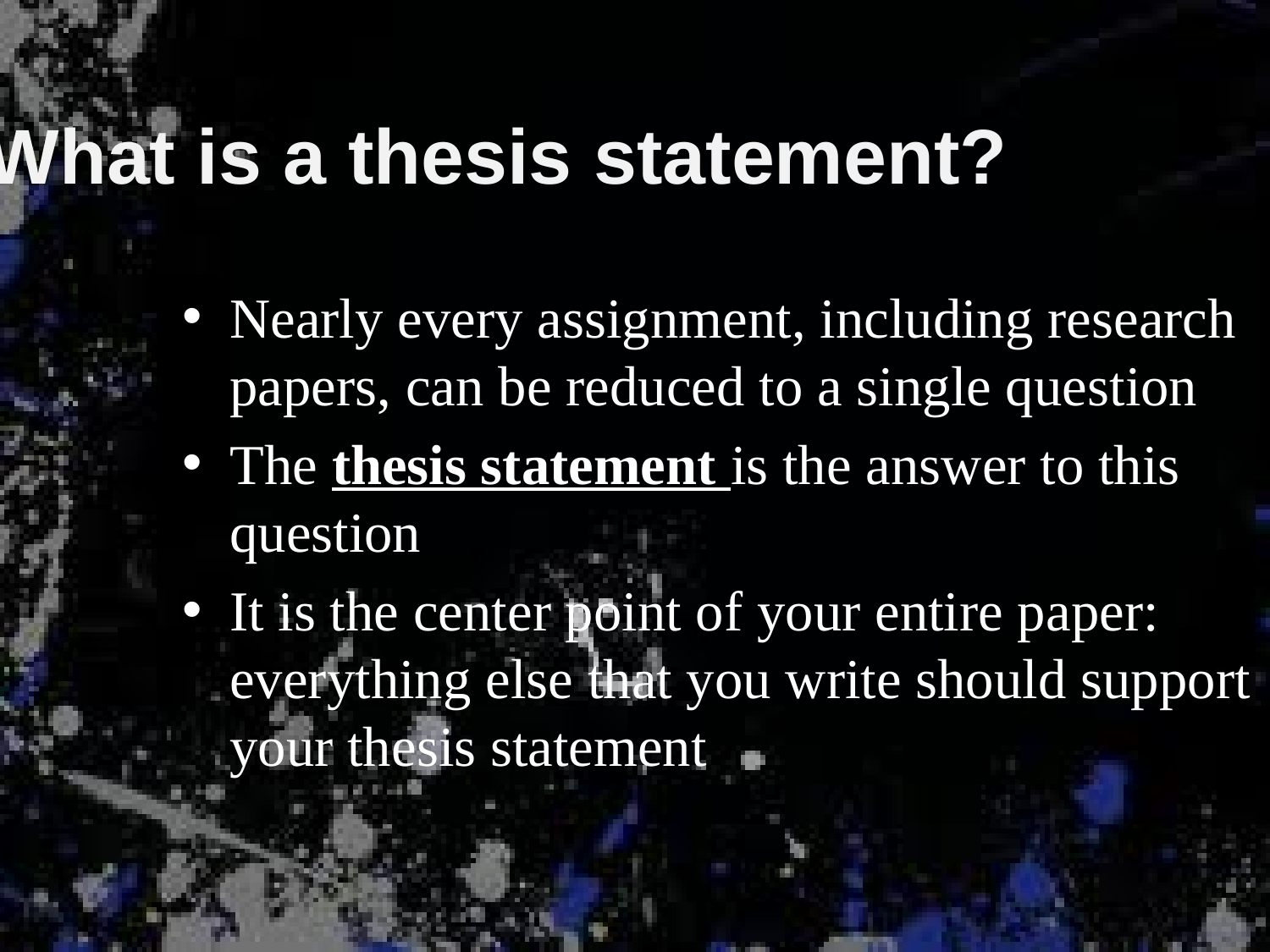

# What is a thesis statement?
Nearly every assignment, including research papers, can be reduced to a single question
The thesis statement is the answer to this question
It is the center point of your entire paper: everything else that you write should support your thesis statement